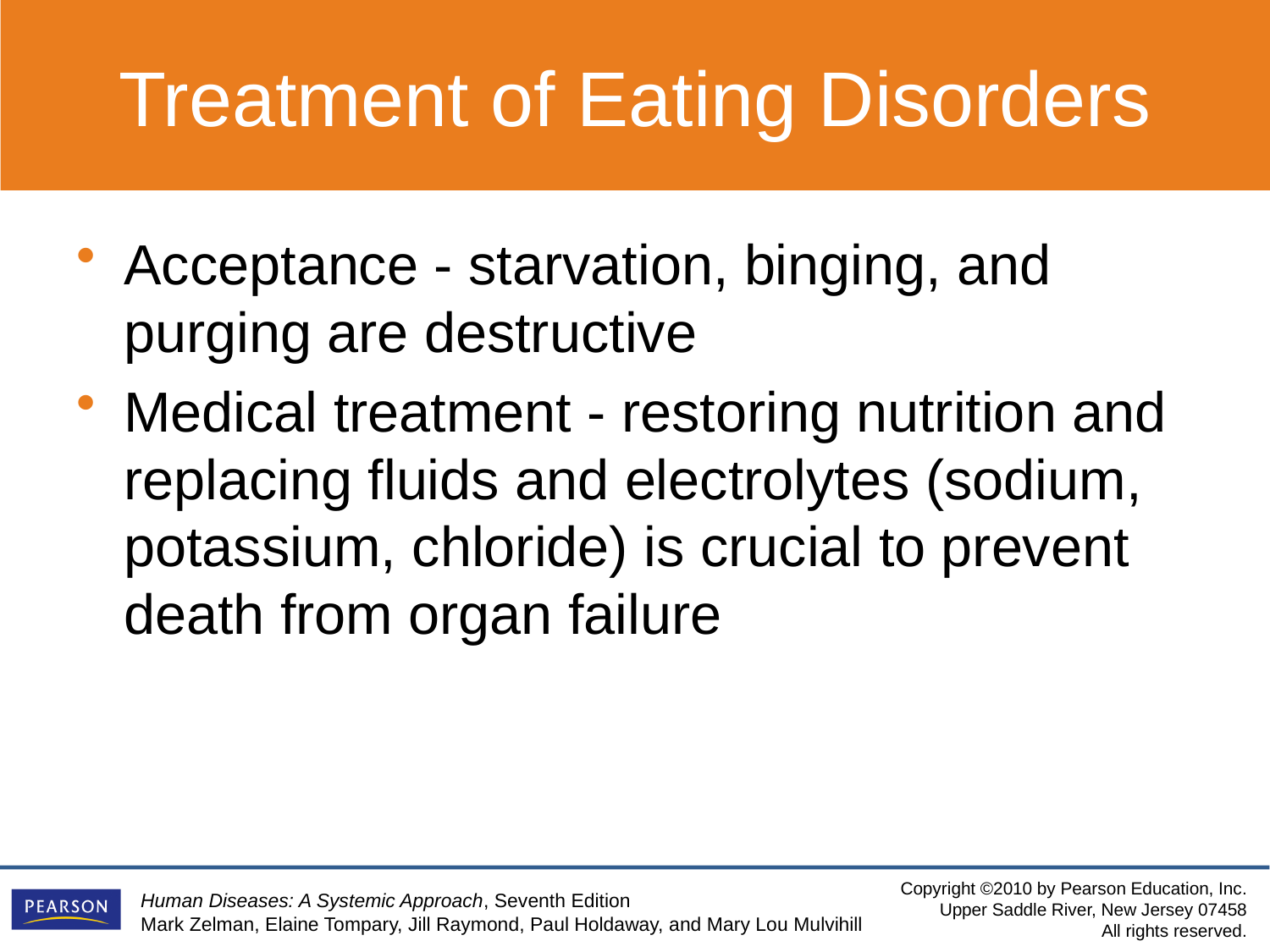

Treatment of Eating Disorders
Acceptance - starvation, binging, and purging are destructive
Medical treatment - restoring nutrition and replacing fluids and electrolytes (sodium, potassium, chloride) is crucial to prevent death from organ failure